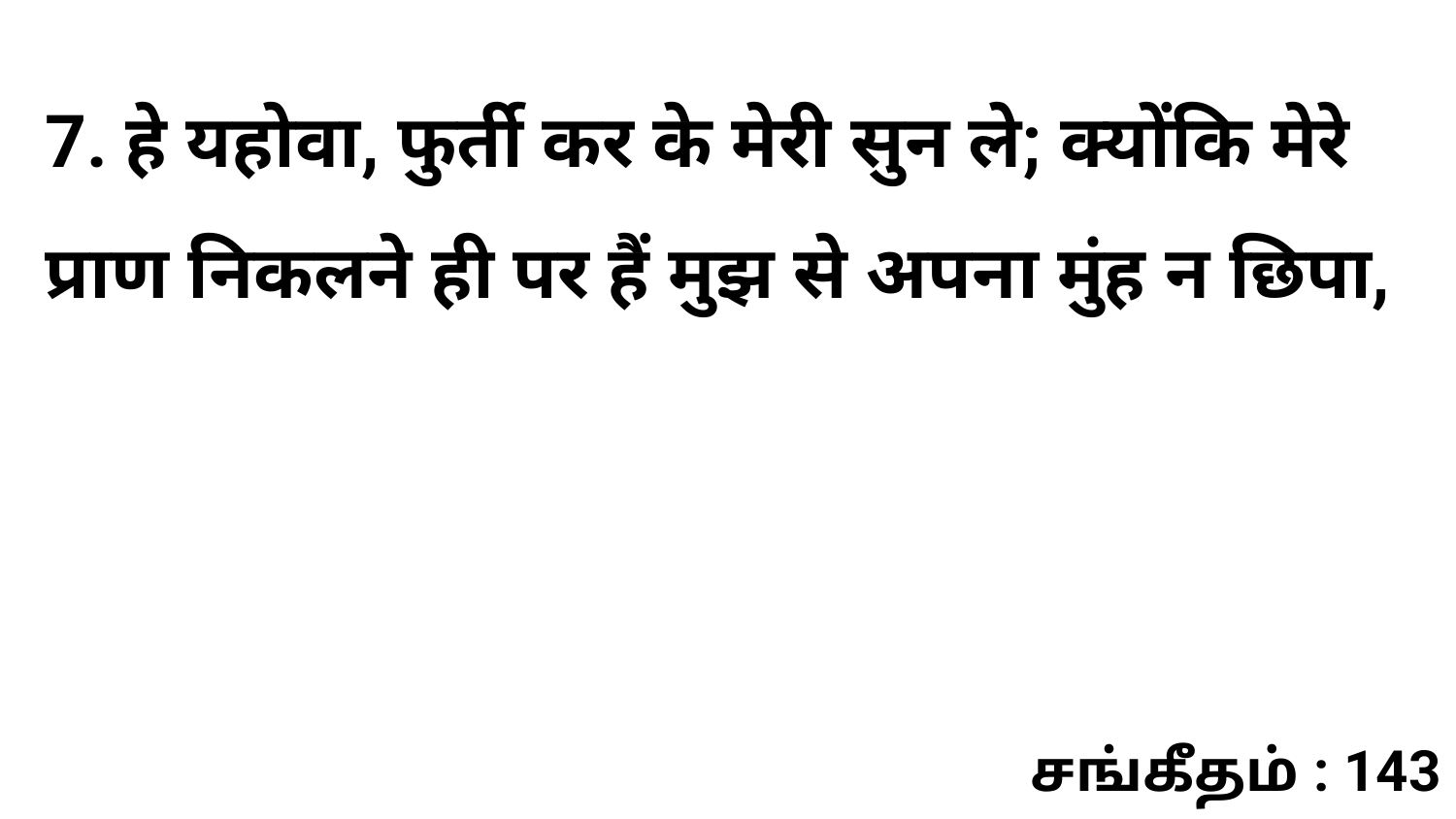

7. हे यहोवा, फुर्ती कर के मेरी सुन ले; क्योंकि मेरे प्राण निकलने ही पर हैं मुझ से अपना मुंह न छिपा,
சங்கீதம் : 143